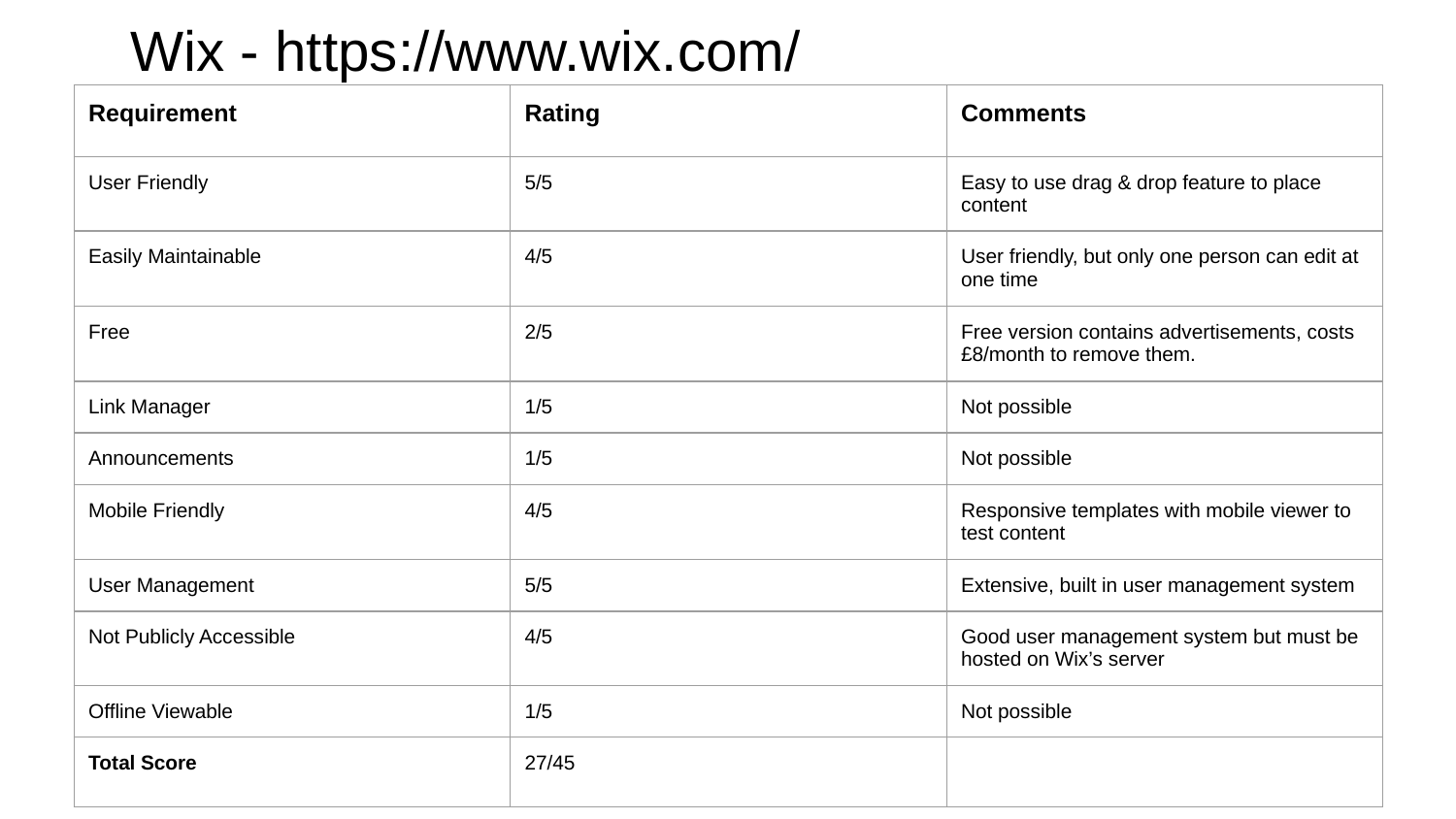

# Wix - https://www.wix.com/
| Requirement | Rating | Comments |
| --- | --- | --- |
| User Friendly | 5/5 | Easy to use drag & drop feature to place content |
| Easily Maintainable | 4/5 | User friendly, but only one person can edit at one time |
| Free | 2/5 | Free version contains advertisements, costs £8/month to remove them. |
| Link Manager | 1/5 | Not possible |
| Announcements | 1/5 | Not possible |
| Mobile Friendly | 4/5 | Responsive templates with mobile viewer to test content |
| User Management | 5/5 | Extensive, built in user management system |
| Not Publicly Accessible | 4/5 | Good user management system but must be hosted on Wix’s server |
| Offline Viewable | 1/5 | Not possible |
| Total Score | 27/45 |  |